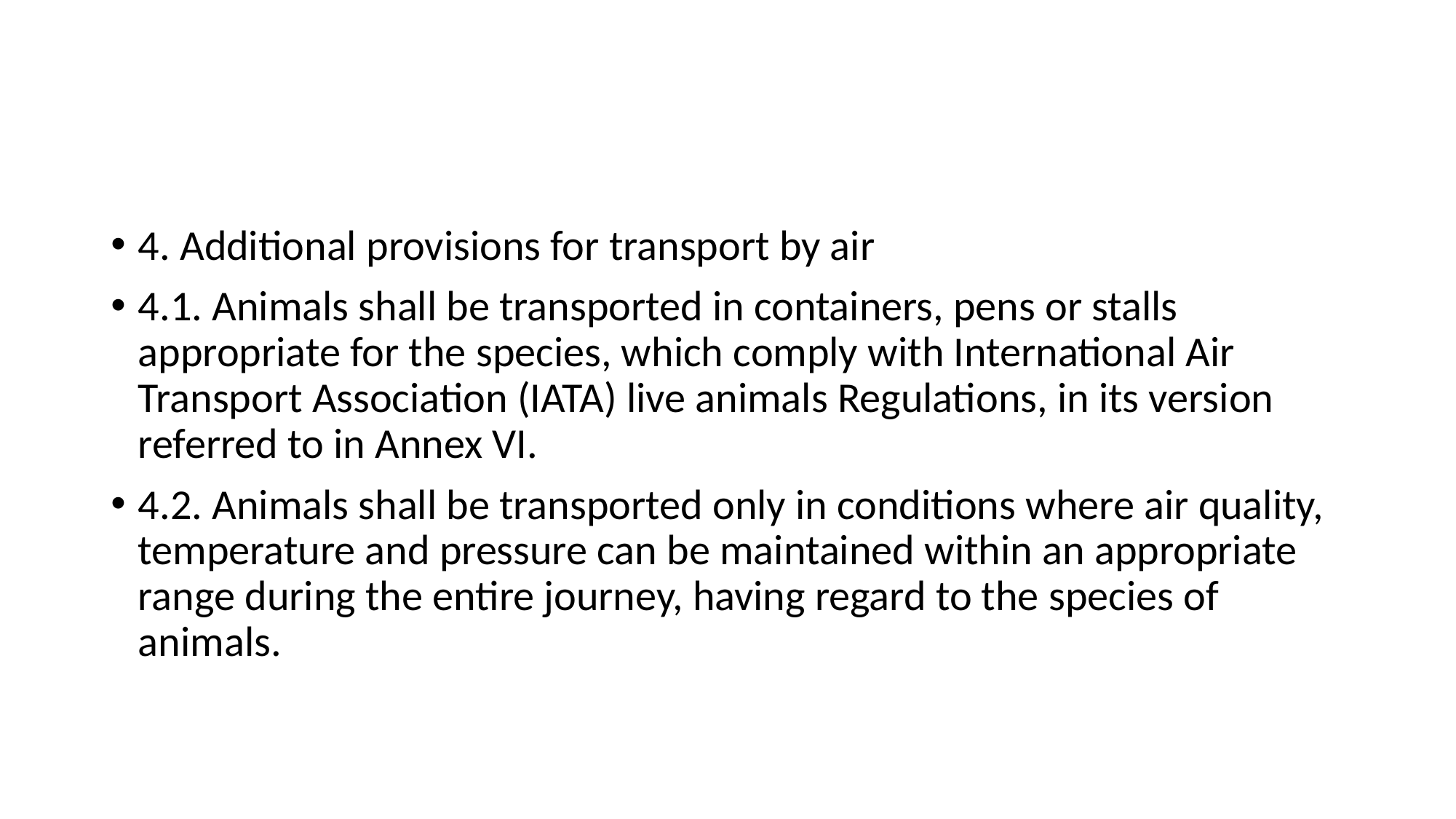

#
4. Additional provisions for transport by air
4.1. Animals shall be transported in containers, pens or stalls appropriate for the species, which comply with International Air Transport Association (IATA) live animals Regulations, in its version referred to in Annex VI.
4.2. Animals shall be transported only in conditions where air quality, temperature and pressure can be maintained within an appropriate range during the entire journey, having regard to the species of animals.